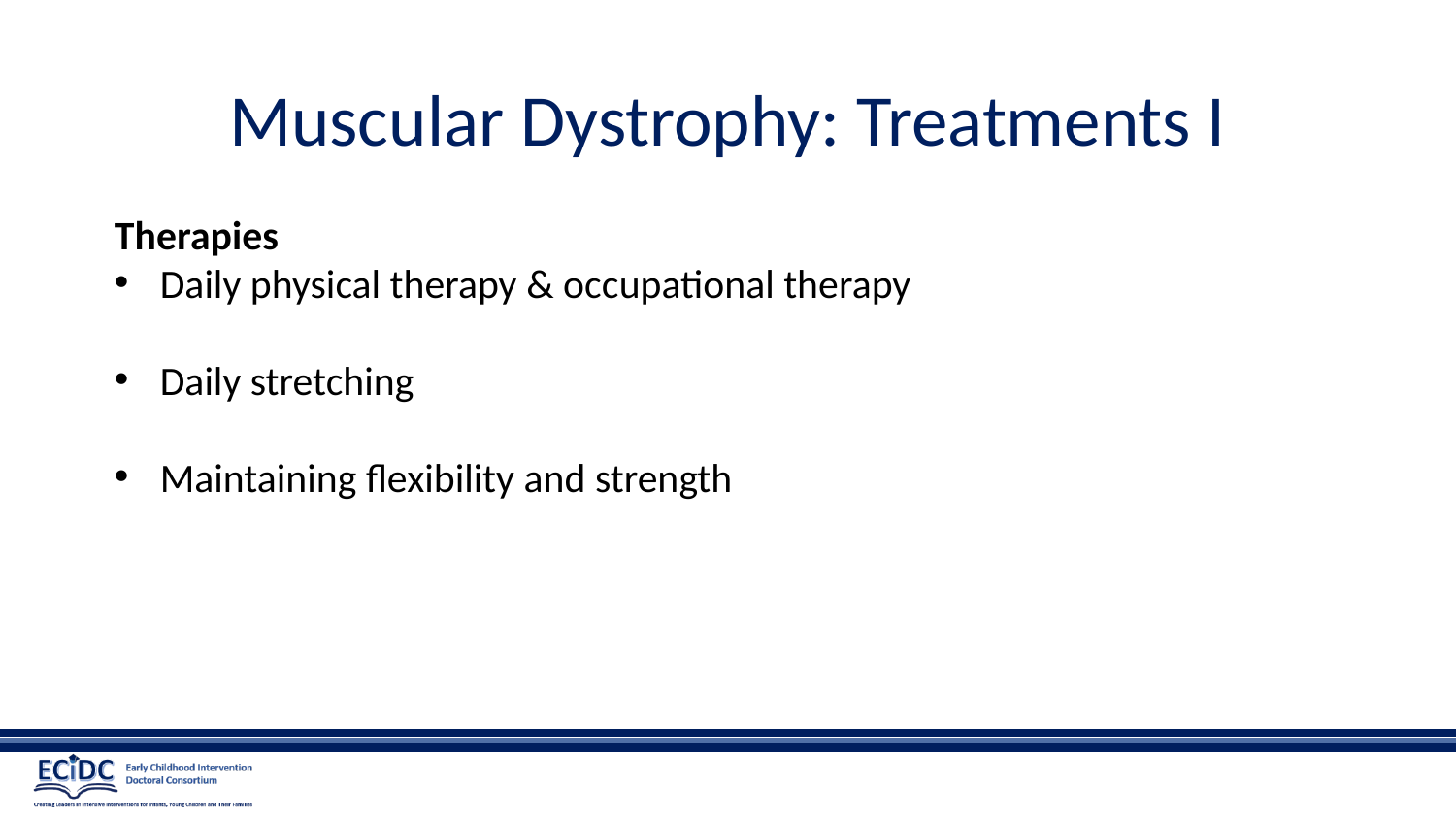

# Muscular Dystrophy: Treatments I
Therapies
Daily physical therapy & occupational therapy

Daily stretching

Maintaining flexibility and strength